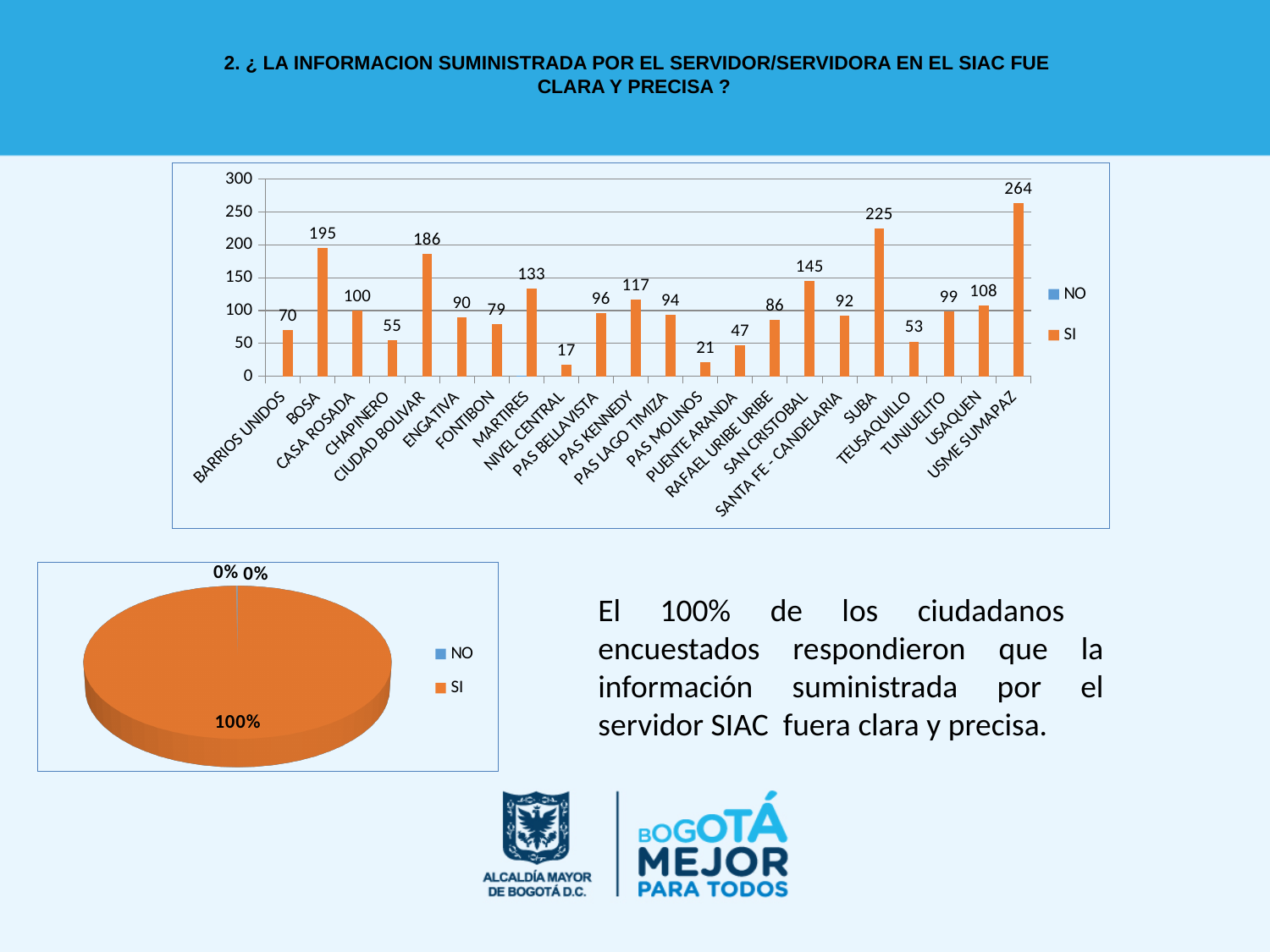

2. ¿ LA INFORMACION SUMINISTRADA POR EL SERVIDOR/SERVIDORA EN EL SIAC FUE CLARA Y PRECISA ?

### Chart

| Category | NO | SI |
|---|---|---|
| BARRIOS UNIDOS | None | 70.0 |
| BOSA | None | 195.0 |
| CASA ROSADA | None | 100.0 |
| CHAPINERO | None | 55.0 |
| CIUDAD BOLIVAR | None | 186.0 |
| ENGATIVA | None | 90.0 |
| FONTIBON | None | 79.0 |
| MARTIRES | 1.0 | 133.0 |
| NIVEL CENTRAL | None | 17.0 |
| PAS BELLAVISTA | None | 96.0 |
| PAS KENNEDY | None | 117.0 |
| PAS LAGO TIMIZA | None | 94.0 |
| PAS MOLINOS | None | 21.0 |
| PUENTE ARANDA | None | 47.0 |
| RAFAEL URIBE URIBE | None | 86.0 |
| SAN CRISTOBAL | None | 145.0 |
| SANTA FE - CANDELARIA | None | 92.0 |
| SUBA | None | 225.0 |
| TEUSAQUILLO | None | 53.0 |
| TUNJUELITO | None | 99.0 |
| USAQUEN | None | 108.0 |
| USME SUMAPAZ | None | 264.0 |

[unsupported chart]

El 100% de los ciudadanos  encuestados respondieron que la información suministrada por el servidor SIAC  fuera clara y precisa.